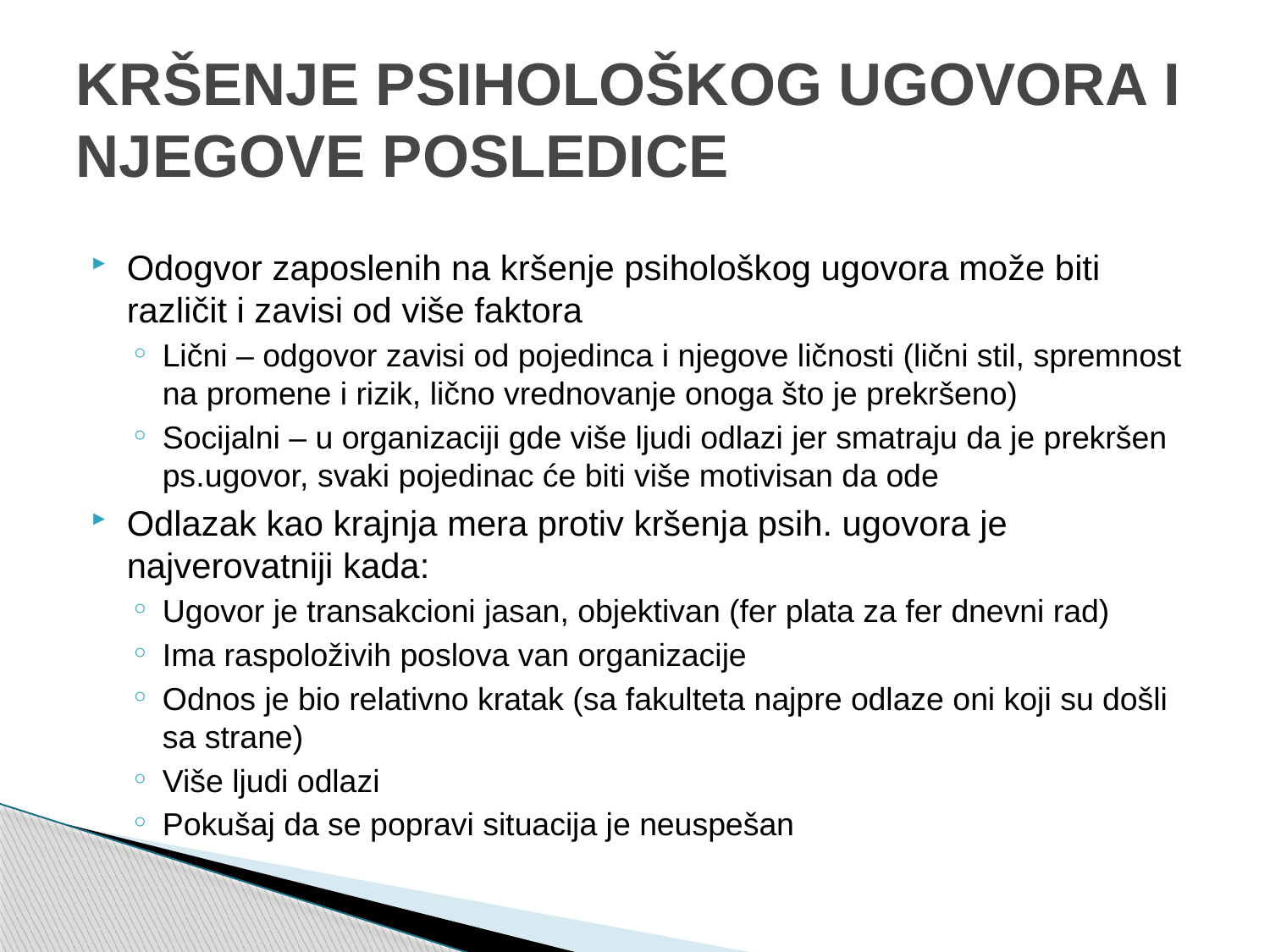

# KRŠENJE PSIHOLOŠKOG UGOVORA I NJEGOVE POSLEDICE
Odogvor zaposlenih na kršenje psihološkog ugovora može biti različit i zavisi od više faktora
Lični – odgovor zavisi od pojedinca i njegove ličnosti (lični stil, spremnost na promene i rizik, lično vrednovanje onoga što je prekršeno)
Socijalni – u organizaciji gde više ljudi odlazi jer smatraju da je prekršen ps.ugovor, svaki pojedinac će biti više motivisan da ode
Odlazak kao krajnja mera protiv kršenja psih. ugovora je najverovatniji kada:
Ugovor je transakcioni jasan, objektivan (fer plata za fer dnevni rad)
Ima raspoloživih poslova van organizacije
Odnos je bio relativno kratak (sa fakulteta najpre odlaze oni koji su došli sa strane)
Više ljudi odlazi
Pokušaj da se popravi situacija je neuspešan